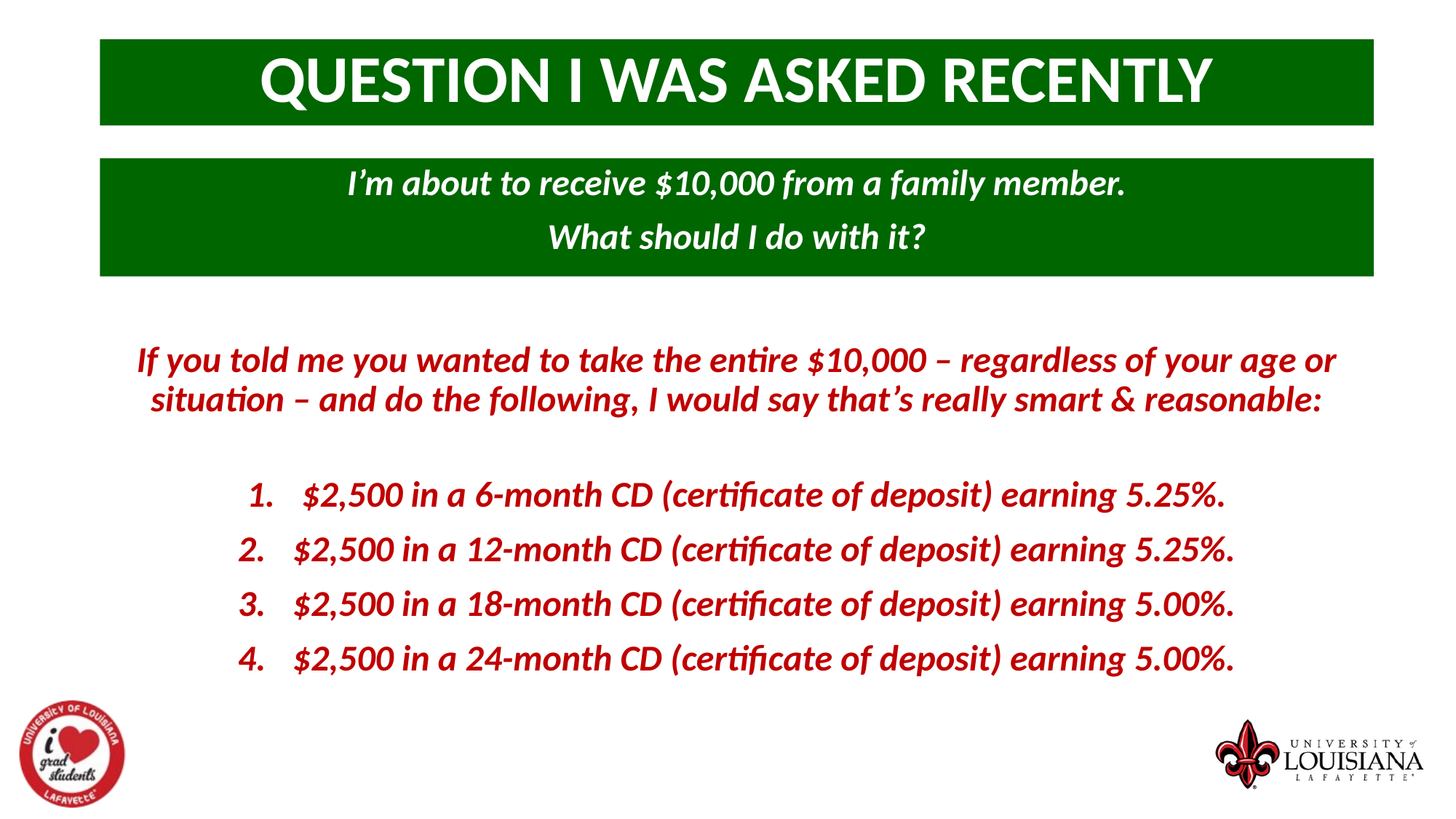

Question I Was Asked Recently
I’m about to receive $10,000 from a family member.
What should I do with it?

If you told me you wanted to take the entire $10,000 – regardless of your age or situation – and do the following, I would say that’s really smart & reasonable:

$2,500 in a 6-month CD (certificate of deposit) earning 5.25%.
$2,500 in a 12-month CD (certificate of deposit) earning 5.25%.
$2,500 in a 18-month CD (certificate of deposit) earning 5.00%.
$2,500 in a 24-month CD (certificate of deposit) earning 5.00%.